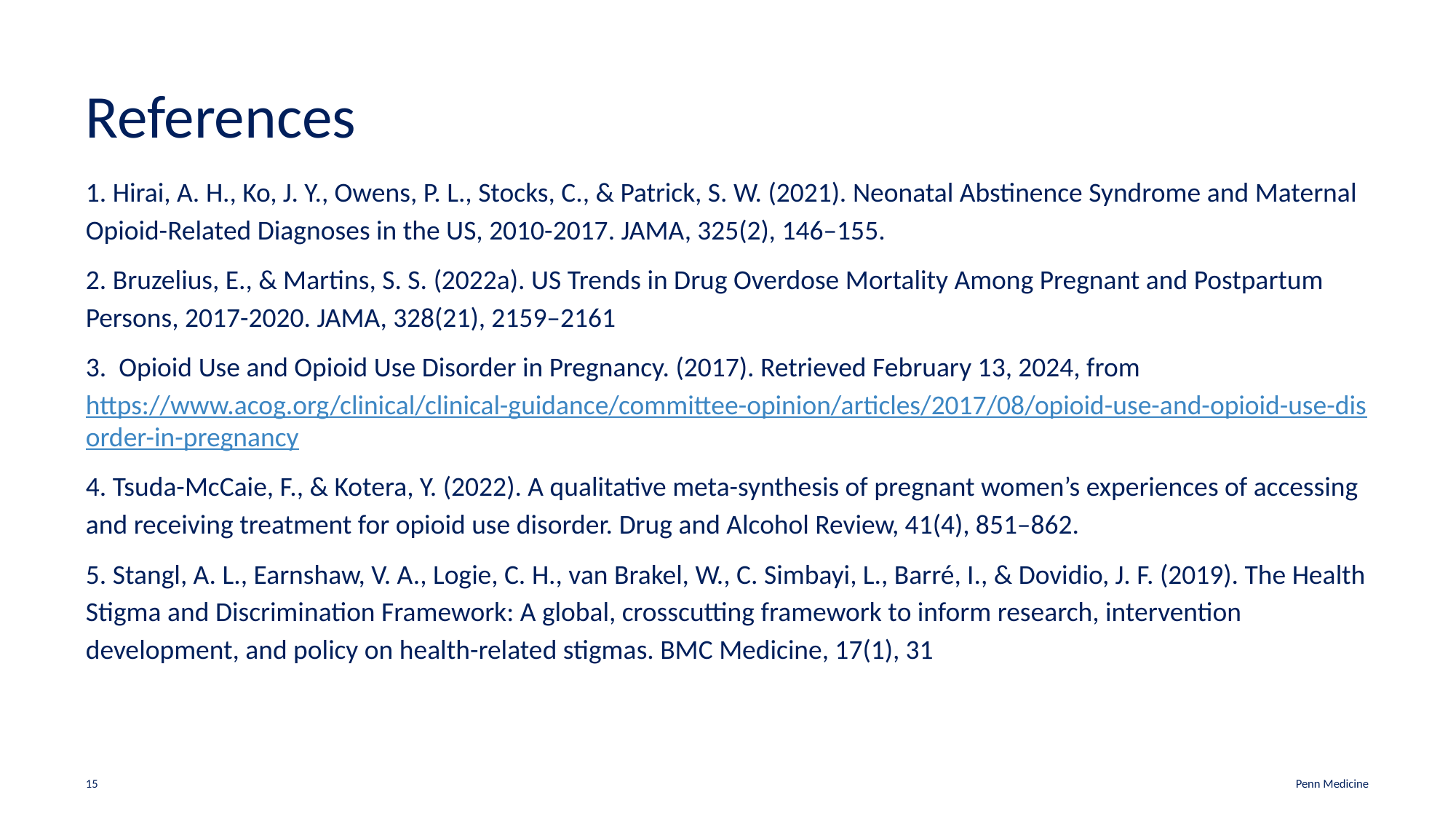

# References
1. Hirai, A. H., Ko, J. Y., Owens, P. L., Stocks, C., & Patrick, S. W. (2021). Neonatal Abstinence Syndrome and Maternal Opioid-Related Diagnoses in the US, 2010-2017. JAMA, 325(2), 146–155.
2. Bruzelius, E., & Martins, S. S. (2022a). US Trends in Drug Overdose Mortality Among Pregnant and Postpartum Persons, 2017-2020. JAMA, 328(21), 2159–2161
3.  Opioid Use and Opioid Use Disorder in Pregnancy. (2017). Retrieved February 13, 2024, from https://www.acog.org/clinical/clinical-guidance/committee-opinion/articles/2017/08/opioid-use-and-opioid-use-disorder-in-pregnancy
4. Tsuda-McCaie, F., & Kotera, Y. (2022). A qualitative meta-synthesis of pregnant women’s experiences of accessing and receiving treatment for opioid use disorder. Drug and Alcohol Review, 41(4), 851–862.
5. Stangl, A. L., Earnshaw, V. A., Logie, C. H., van Brakel, W., C. Simbayi, L., Barré, I., & Dovidio, J. F. (2019). The Health Stigma and Discrimination Framework: A global, crosscutting framework to inform research, intervention development, and policy on health-related stigmas. BMC Medicine, 17(1), 31

15